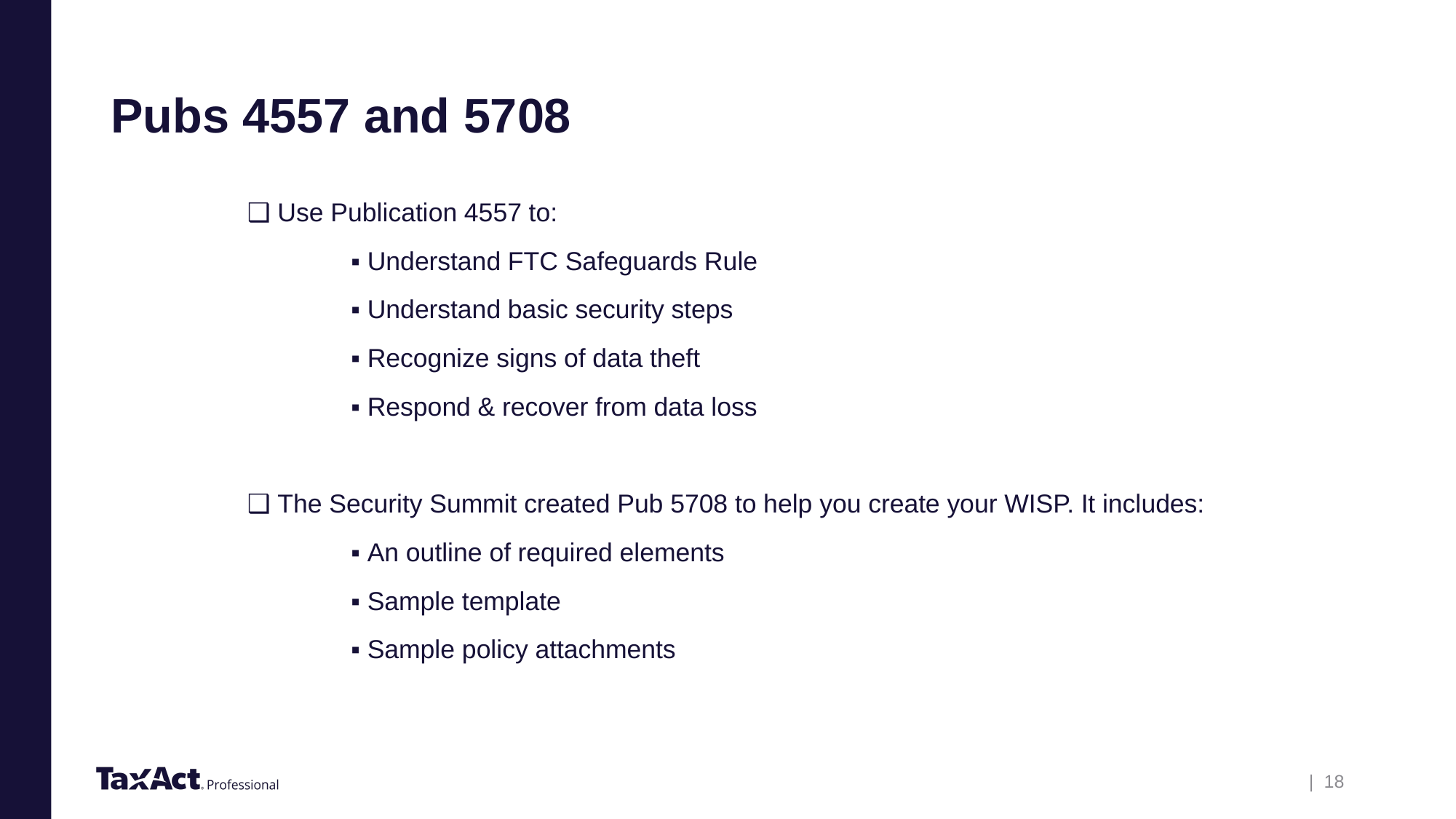

# Pubs 4557 and 5708
❑ Use Publication 4557 to:
	▪ Understand FTC Safeguards Rule
	▪ Understand basic security steps
	▪ Recognize signs of data theft
	▪ Respond & recover from data loss

❑ The Security Summit created Pub 5708 to help you create your WISP. It includes:
	▪ An outline of required elements
	▪ Sample template
	▪ Sample policy attachments
|  18